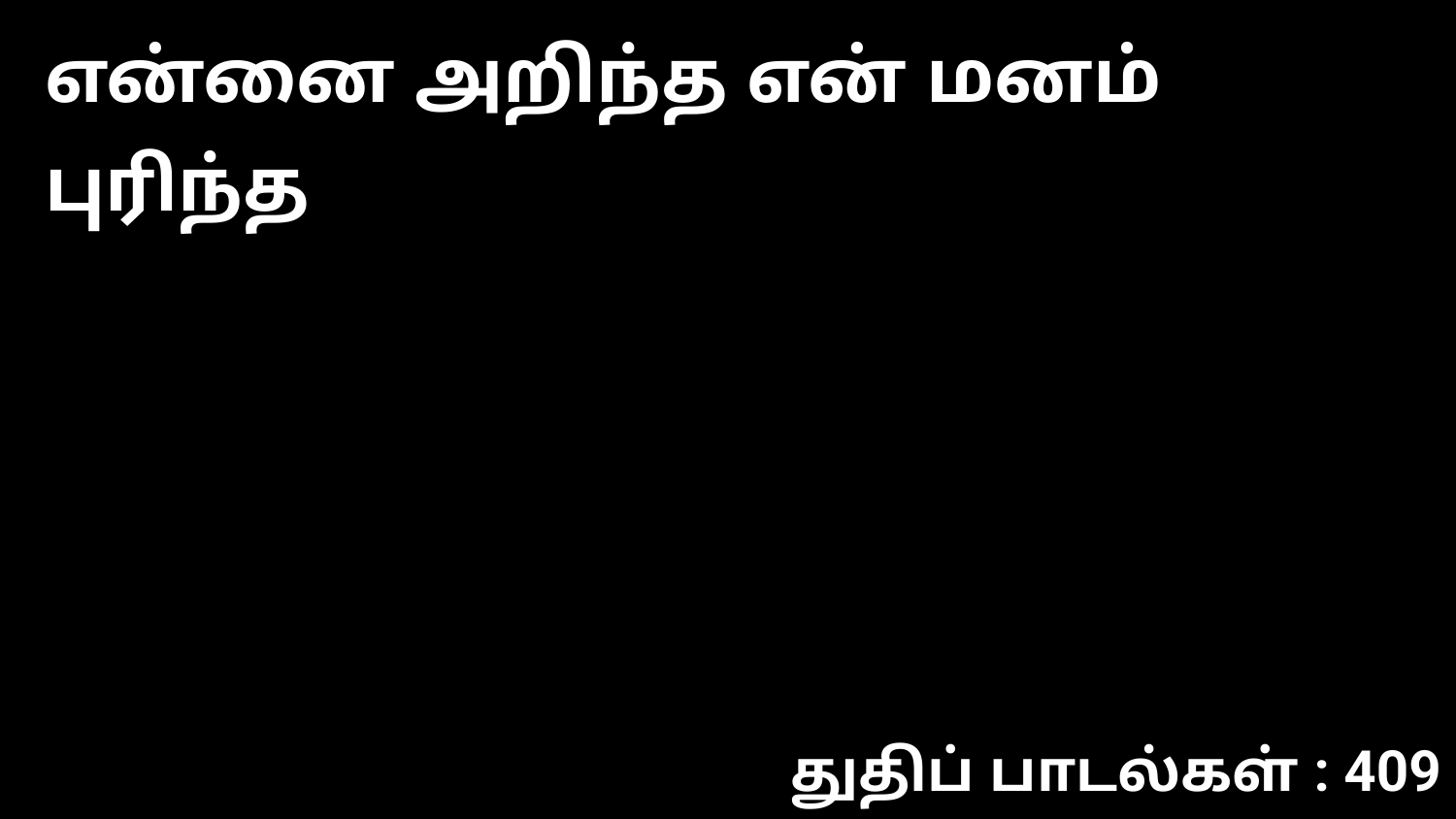

என்னை அறிந்த என் மனம் புரிந்த
துதிப் பாடல்கள் : 409